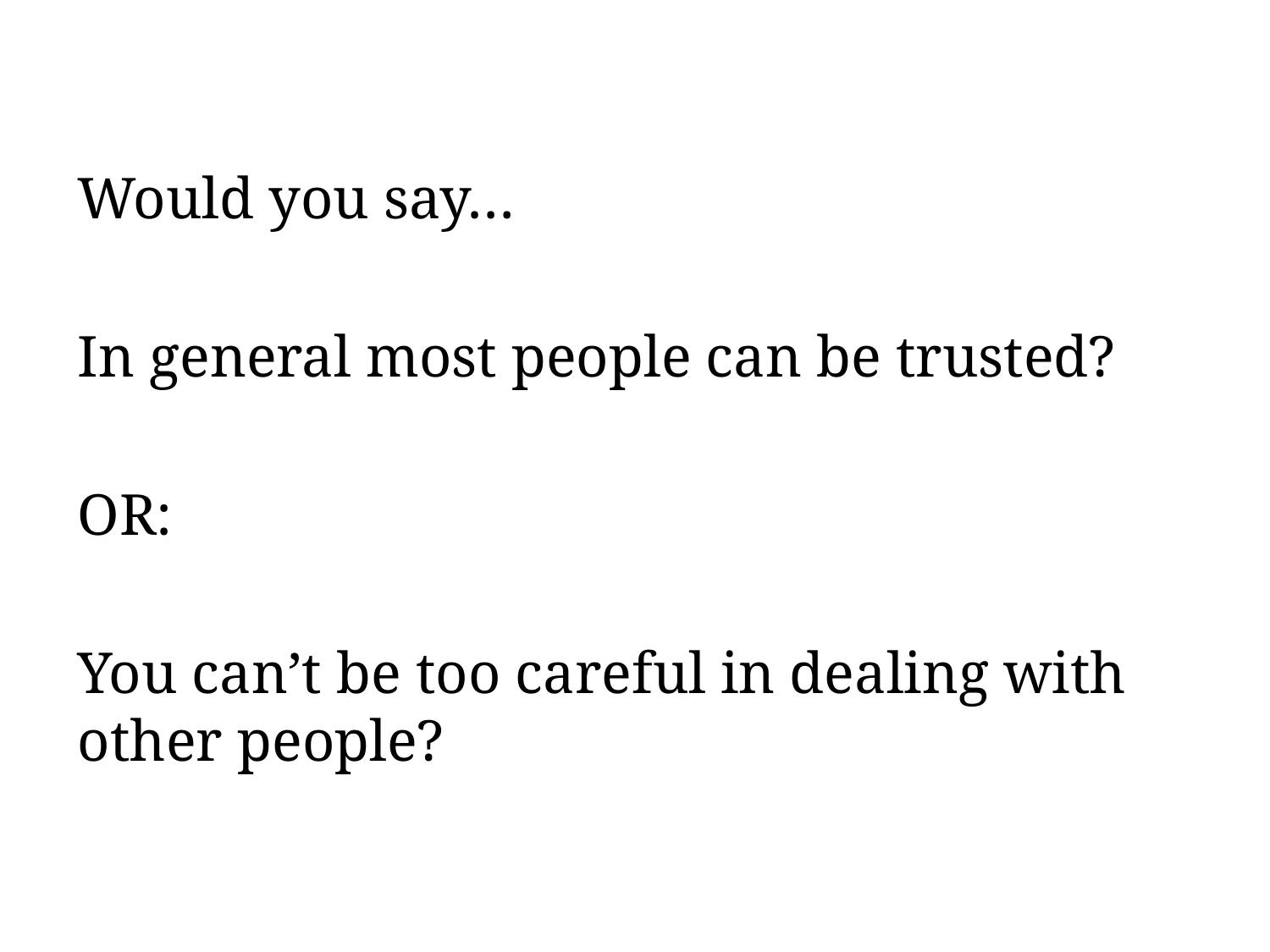

Would you say…

In general most people can be trusted?

OR:

You can’t be too careful in dealing with other people?